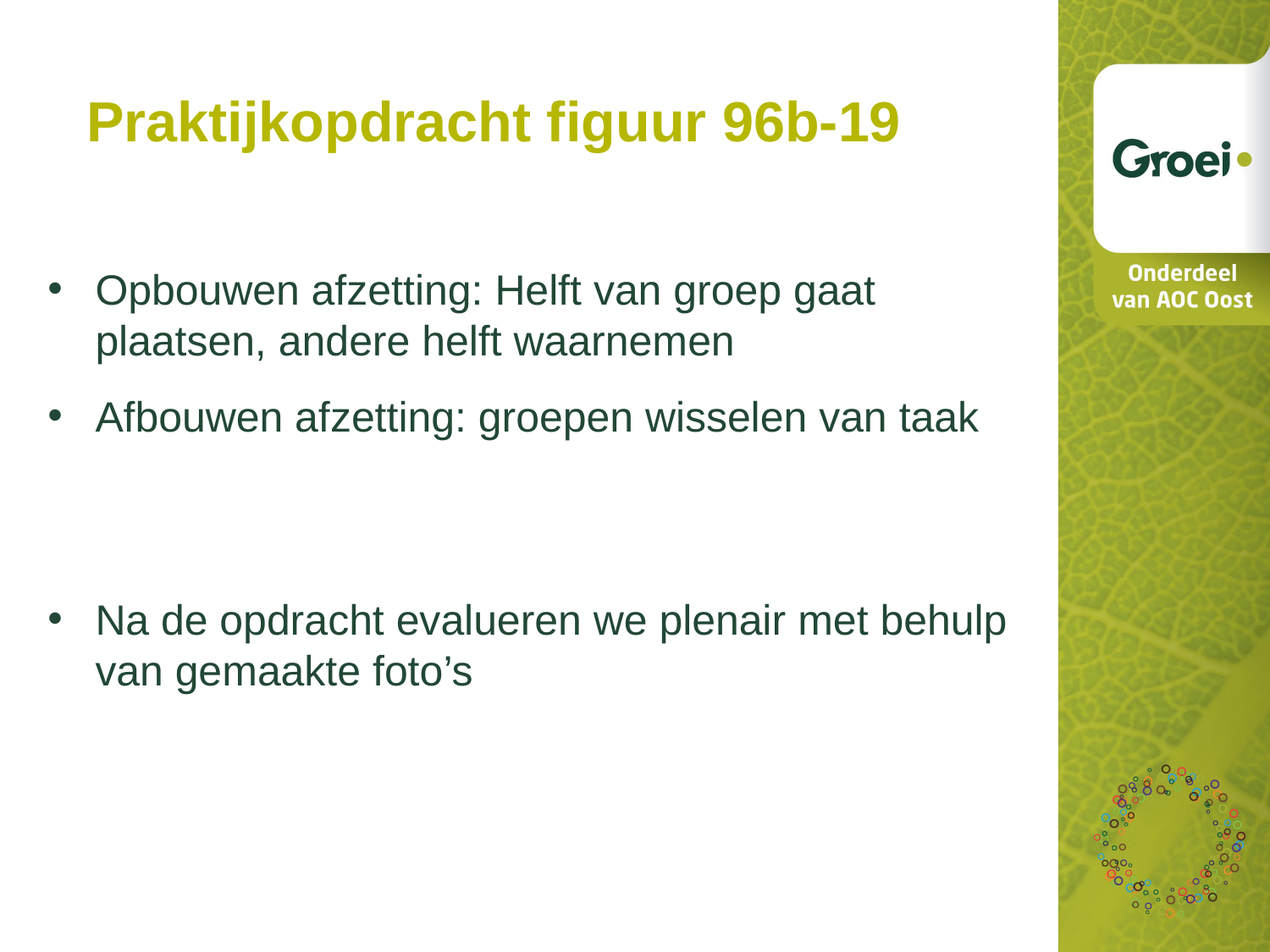

Praktijkopdracht figuur 96b-19
Opbouwen afzetting: Helft van groep gaat plaatsen, andere helft waarnemen
Afbouwen afzetting: groepen wisselen van taak

Na de opdracht evalueren we plenair met behulp van gemaakte foto’s